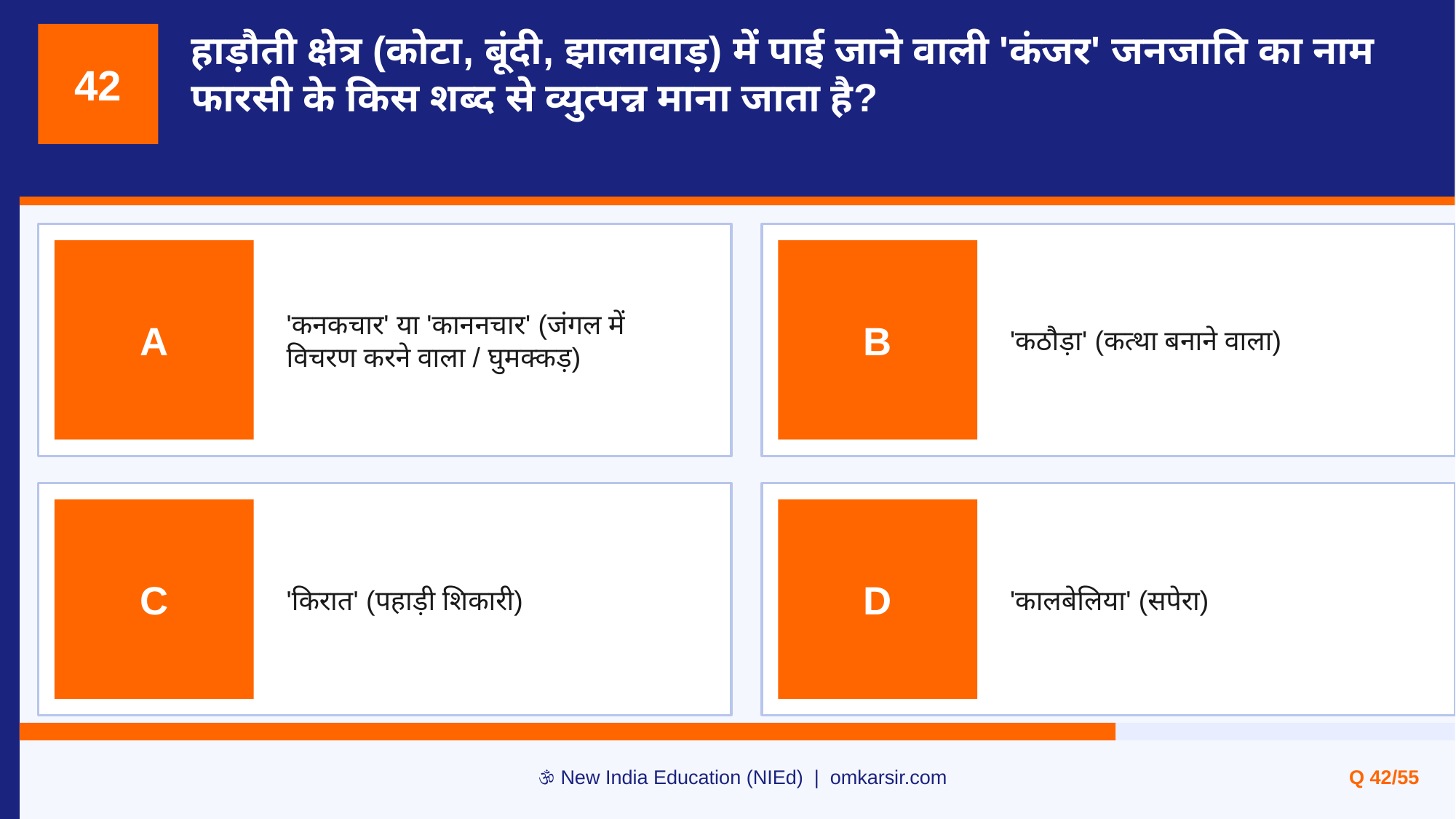

हाड़ौती क्षेत्र (कोटा, बूंदी, झालावाड़) में पाई जाने वाली 'कंजर' जनजाति का नाम फारसी के किस शब्द से व्युत्पन्न माना जाता है?
42

'कनकचार' या 'काननचार' (जंगल में विचरण करने वाला / घुमक्कड़)
'कठौड़ा' (कत्था बनाने वाला)
A
B

'किरात' (पहाड़ी शिकारी)
'कालबेलिया' (सपेरा)
C
D

🕉️ New India Education (NIEd)  |  omkarsir.com
Q 42/55